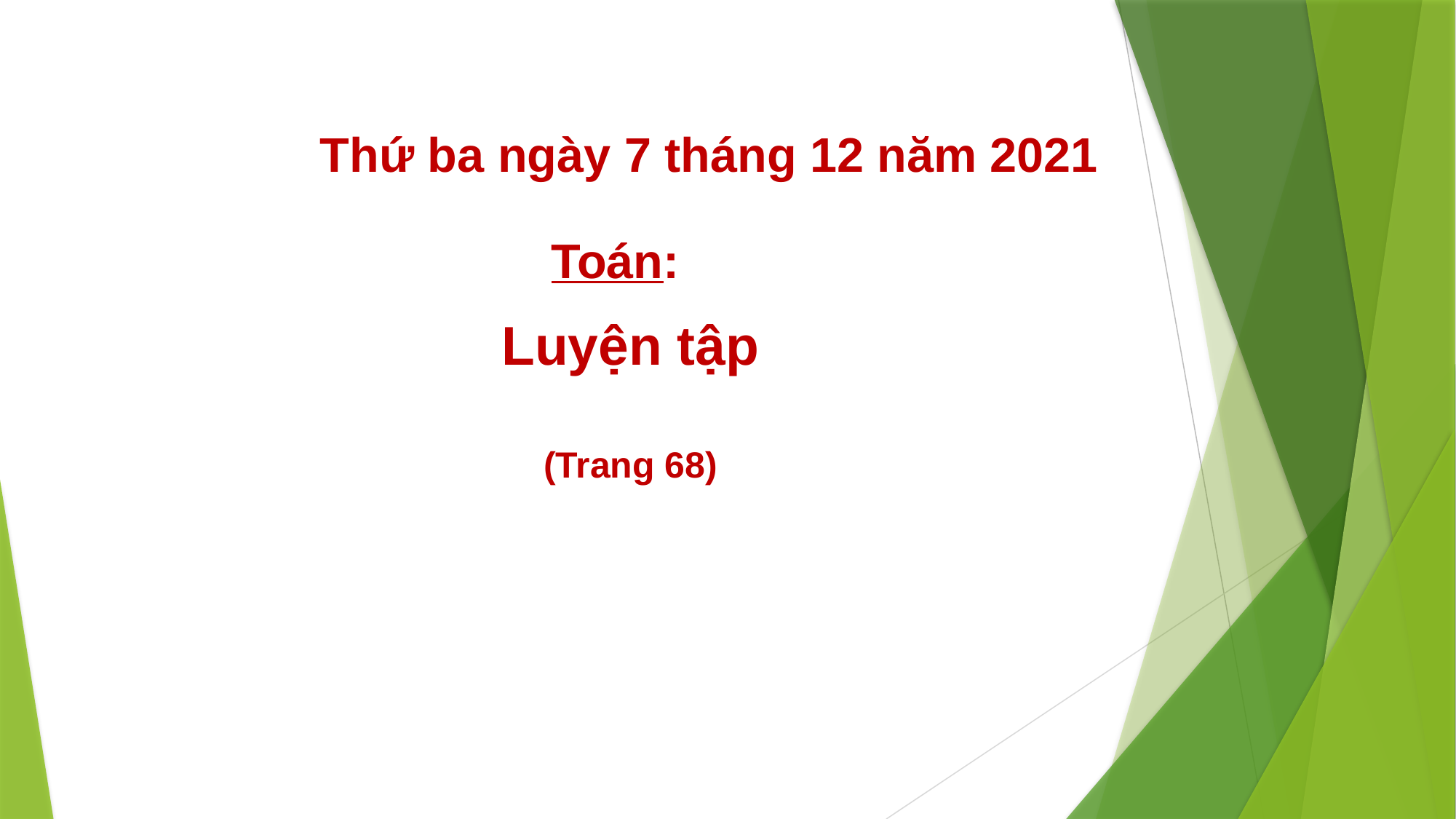

Thứ ba ngày 7 tháng 12 năm 2021
Toán:
Luyện tập

(Trang 68)